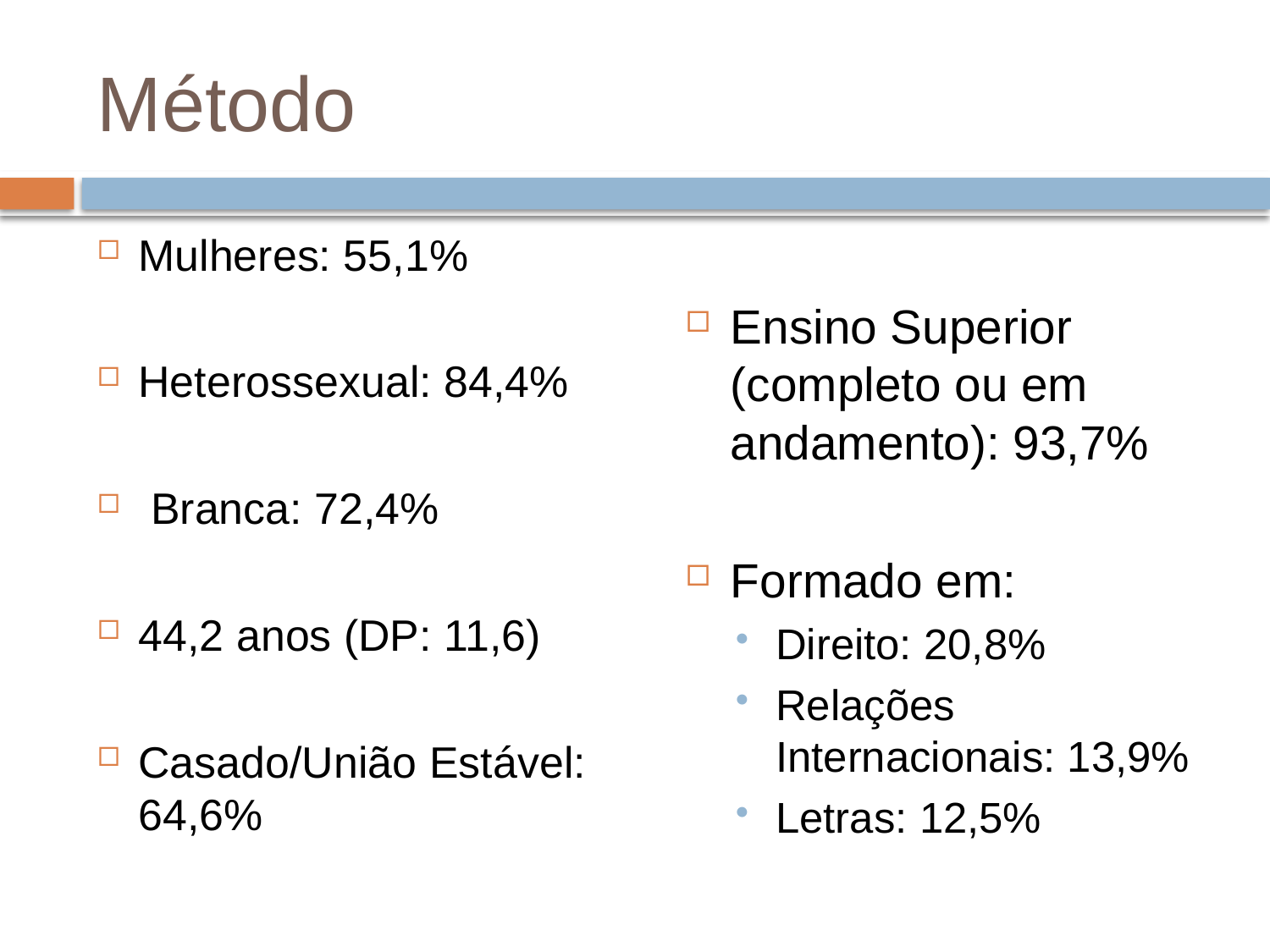

# Método
Mulheres: 55,1%

Heterossexual: 84,4%

 Branca: 72,4%

44,2 anos (DP: 11,6)

Casado/União Estável: 64,6%

Ensino Superior (completo ou em andamento): 93,7%

Formado em:
Direito: 20,8%
Relações Internacionais: 13,9%
Letras: 12,5%